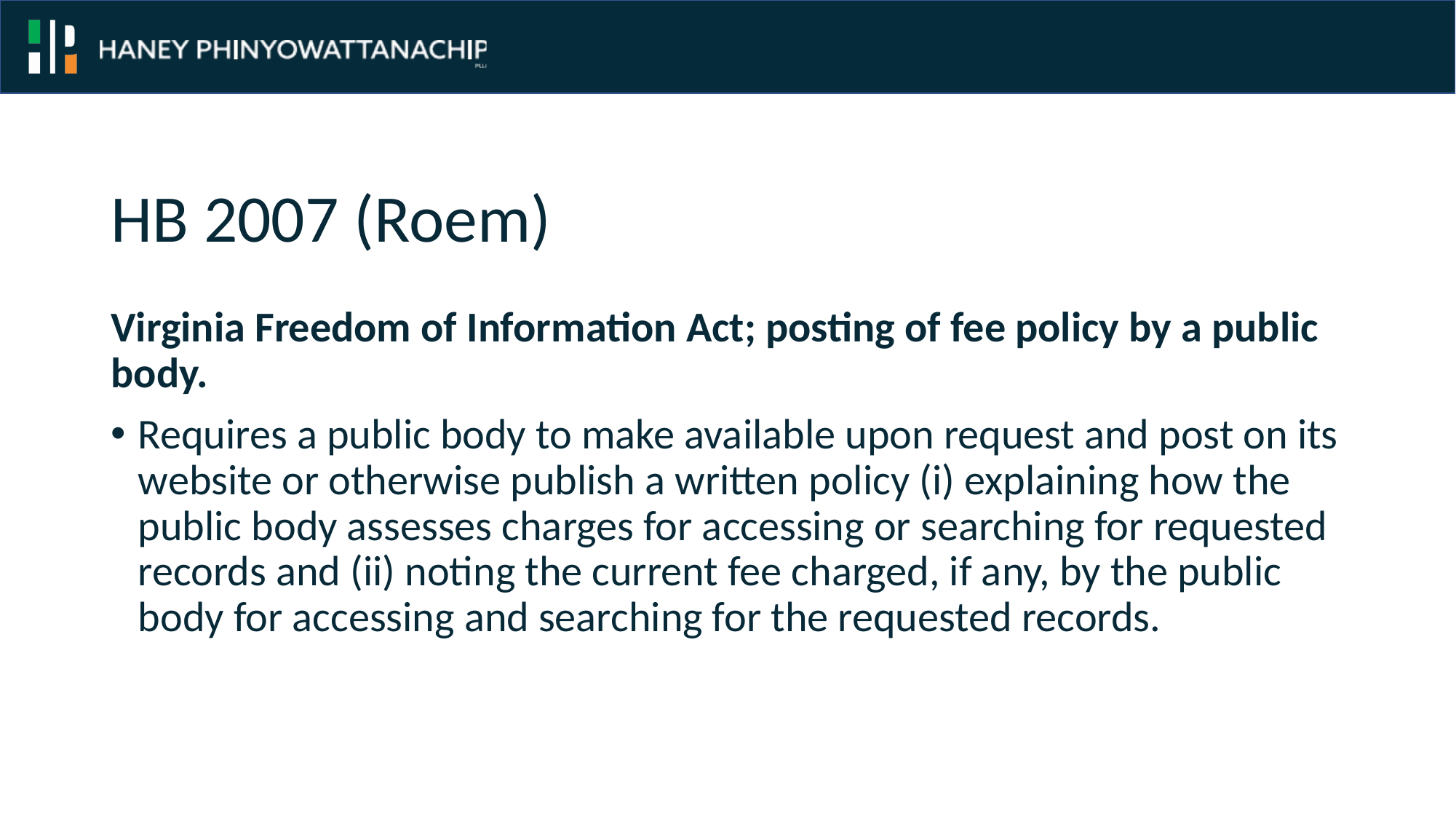

# HB 2007 (Roem)
Virginia Freedom of Information Act; posting of fee policy by a public body.
Requires a public body to make available upon request and post on its website or otherwise publish a written policy (i) explaining how the public body assesses charges for accessing or searching for requested records and (ii) noting the current fee charged, if any, by the public body for accessing and searching for the requested records.